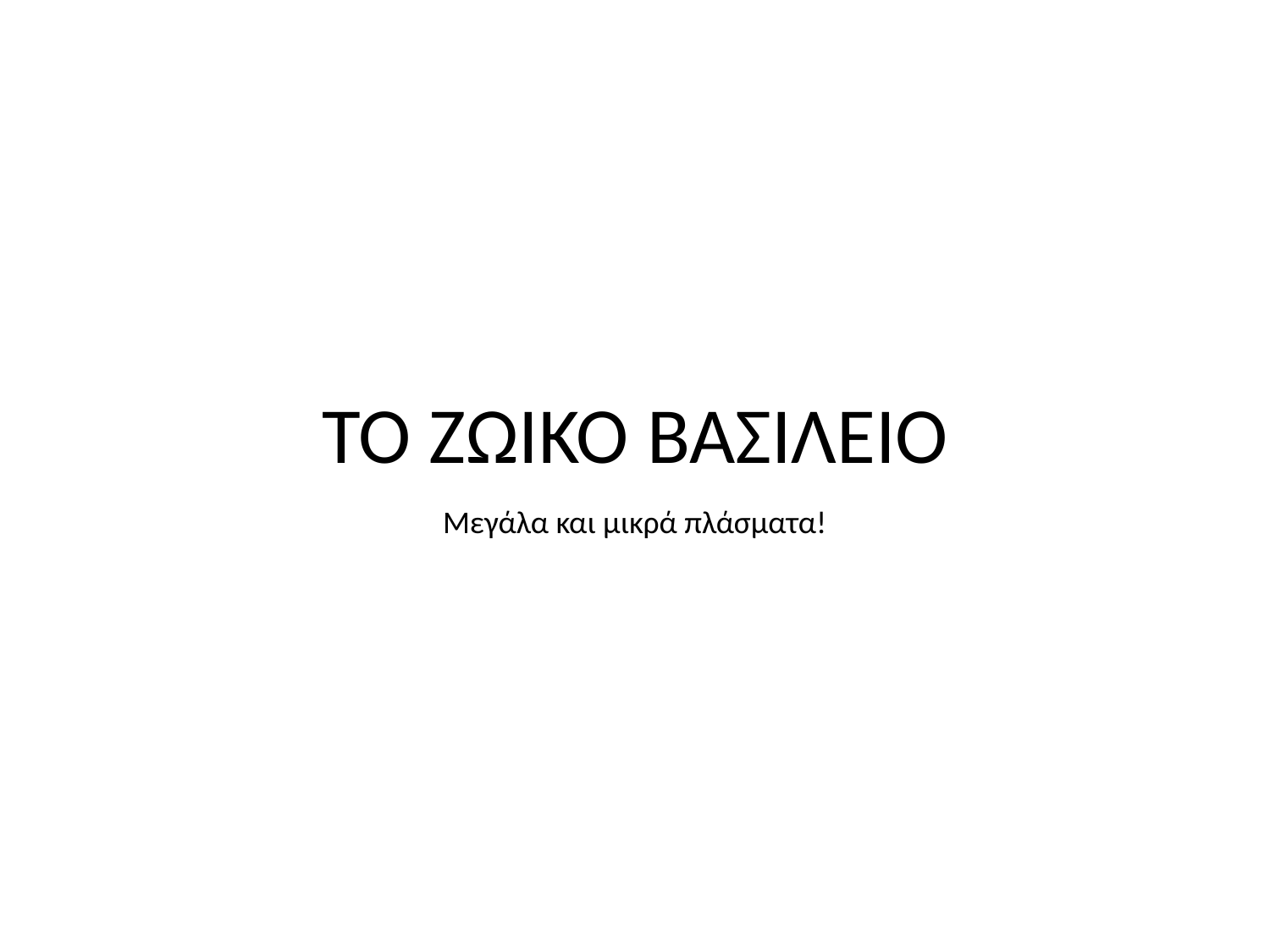

# ΤΟ ΖΩΙΚΟ ΒΑΣΙΛΕΙΟ
Μεγάλα και μικρά πλάσματα!